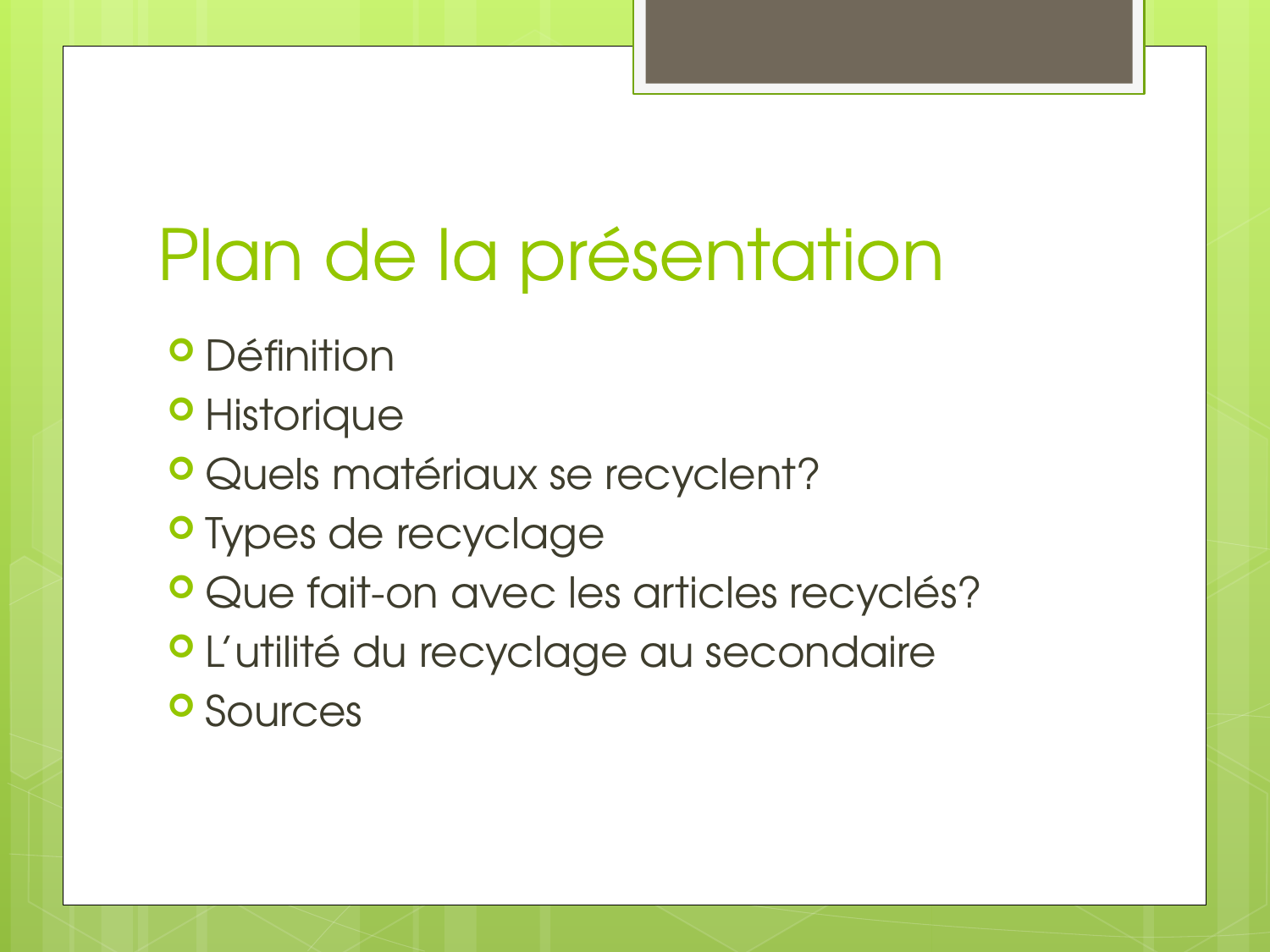

# Plan de la présentation
Définition
Historique
Quels matériaux se recyclent?
Types de recyclage
Que fait-on avec les articles recyclés?
L’utilité du recyclage au secondaire
Sources